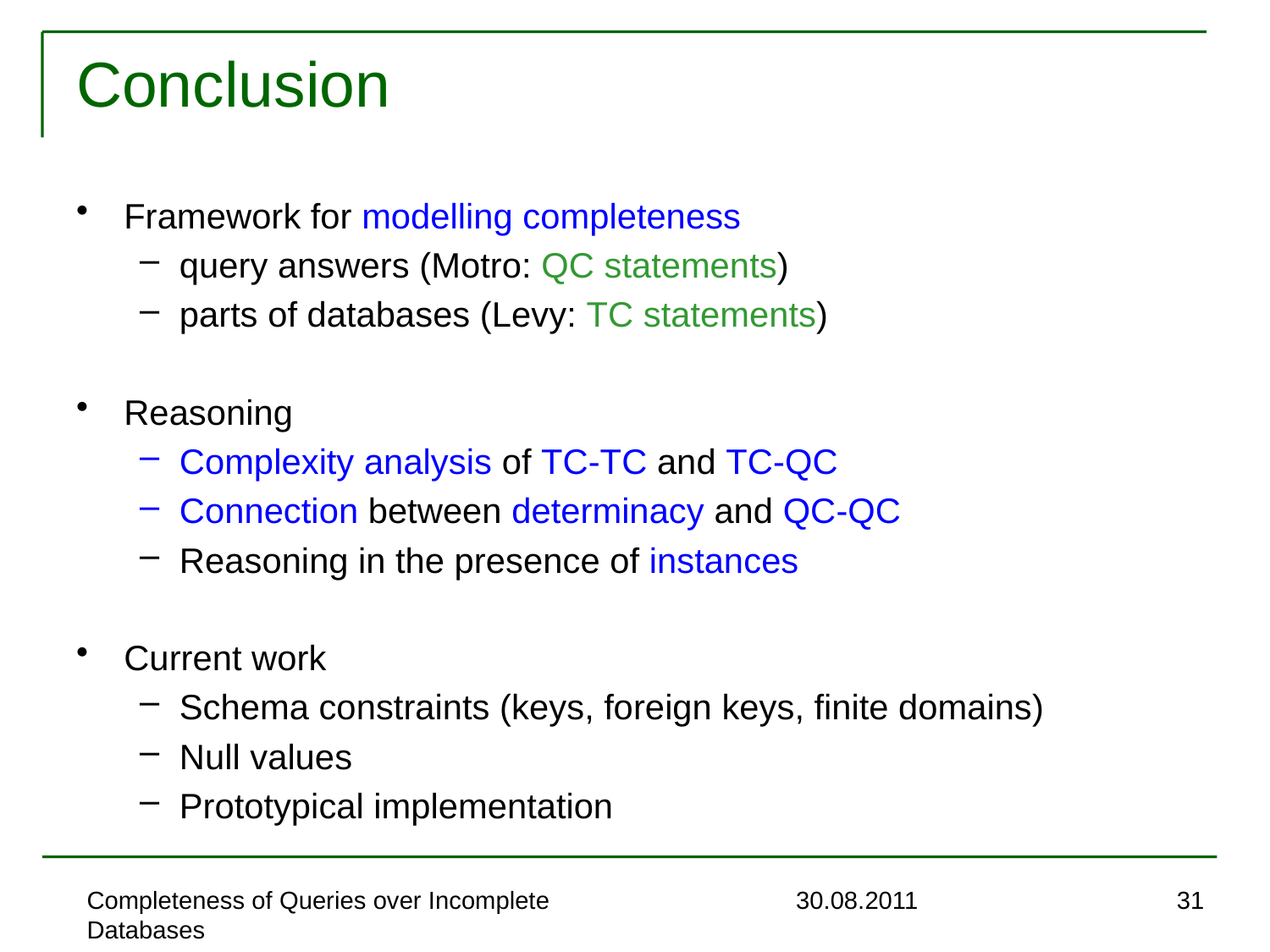

# Conclusion
Framework for modelling completeness
query answers (Motro: QC statements)
parts of databases (Levy: TC statements)

Reasoning
Complexity analysis of TC-TC and TC-QC
Connection between determinacy and QC-QC
Reasoning in the presence of instances

Current work
Schema constraints (keys, foreign keys, finite domains)
Null values
Prototypical implementation
Completeness of Queries over Incomplete Databases
30.08.2011
31